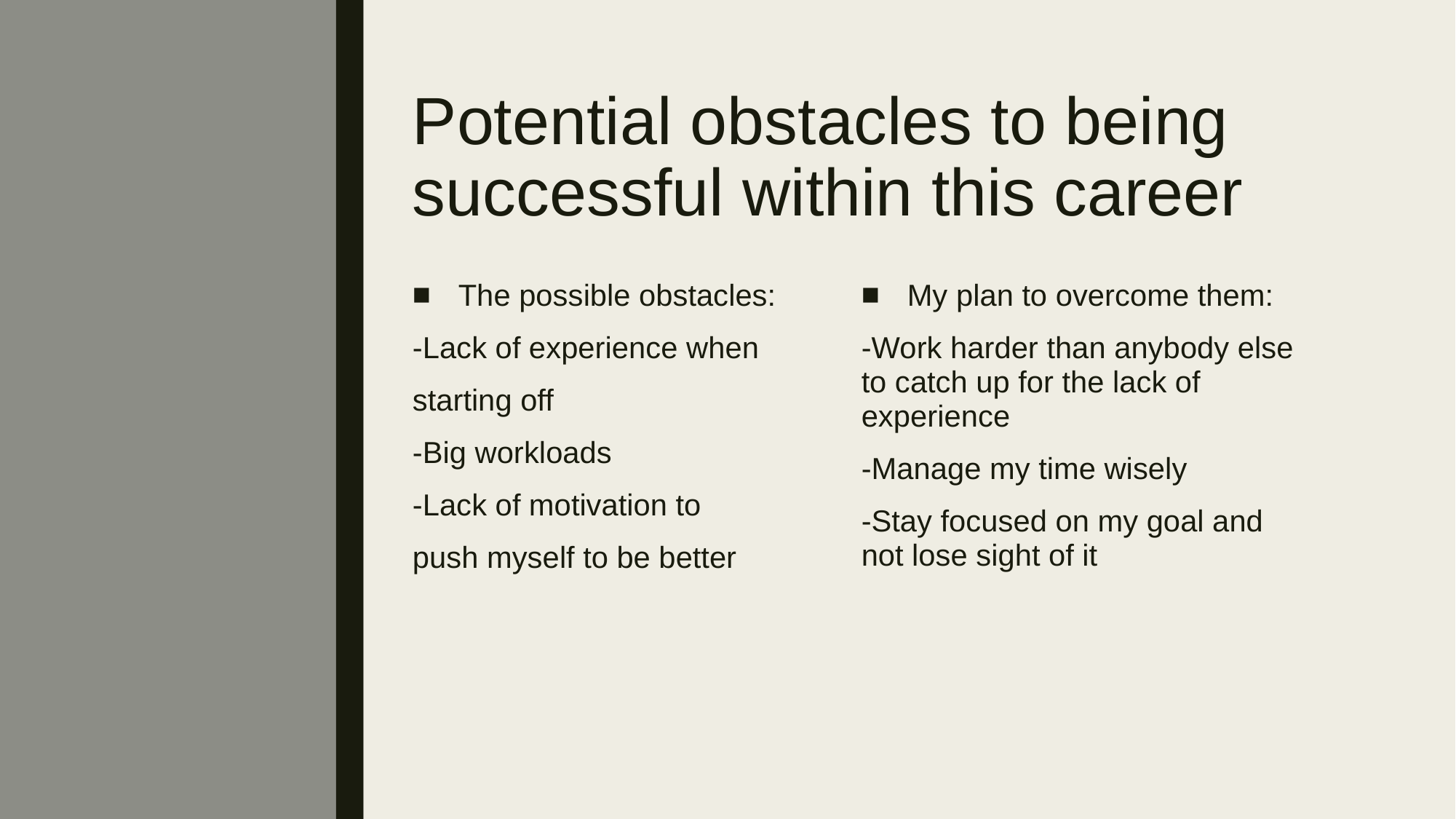

# Potential obstacles to being successful within this career
The possible obstacles:
-Lack of experience when
starting off
-Big workloads
-Lack of motivation to
push myself to be better

My plan to overcome them:
-Work harder than anybody else to catch up for the lack of experience
-Manage my time wisely
-Stay focused on my goal and not lose sight of it